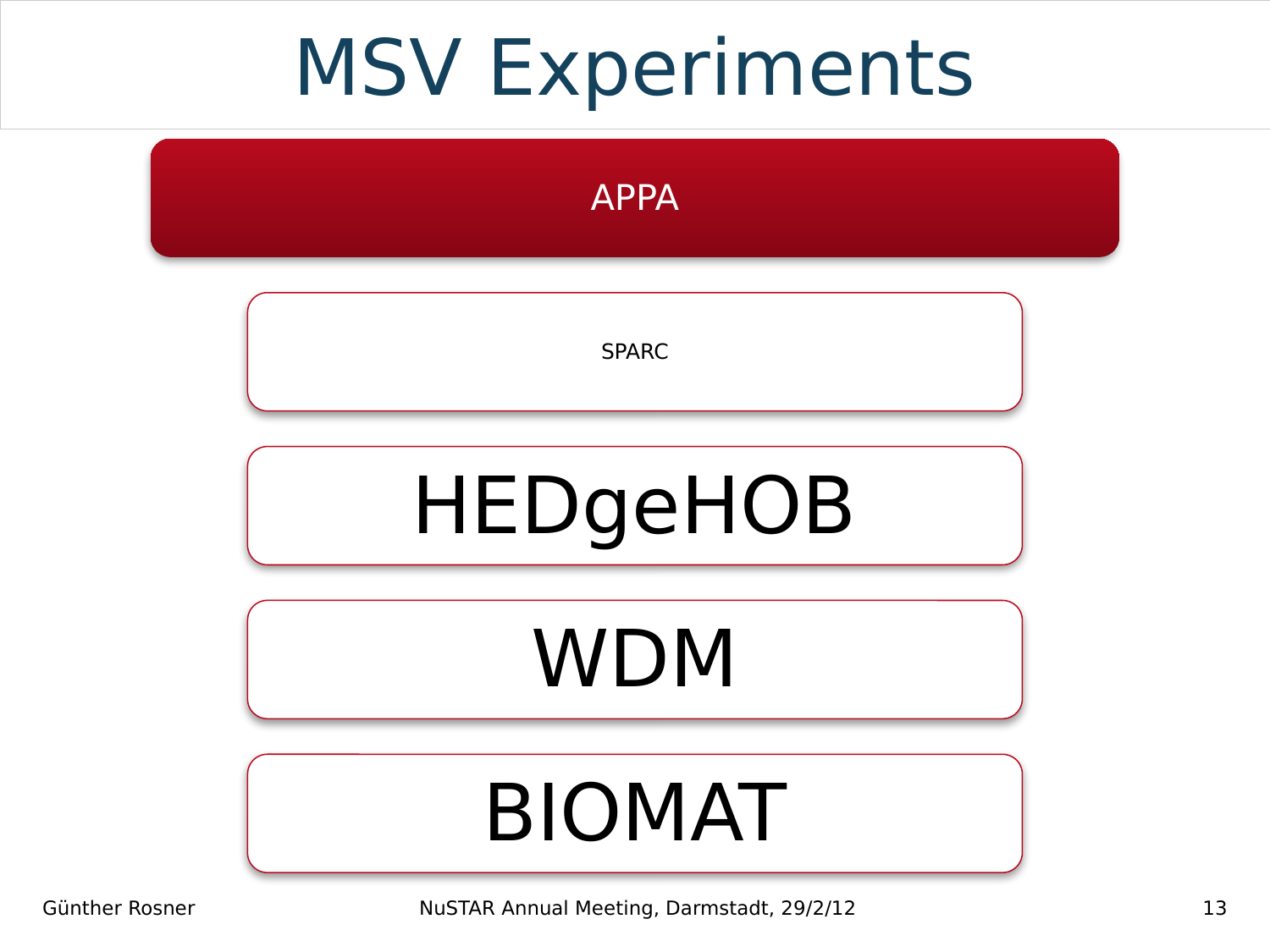

# MSV Experiments
APPA
NuSTAR
SPARC
HEDgeHOB
WDM
BIOMAT
Günther Rosner
NuSTAR Annual Meeting, Darmstadt, 29/2/12
13